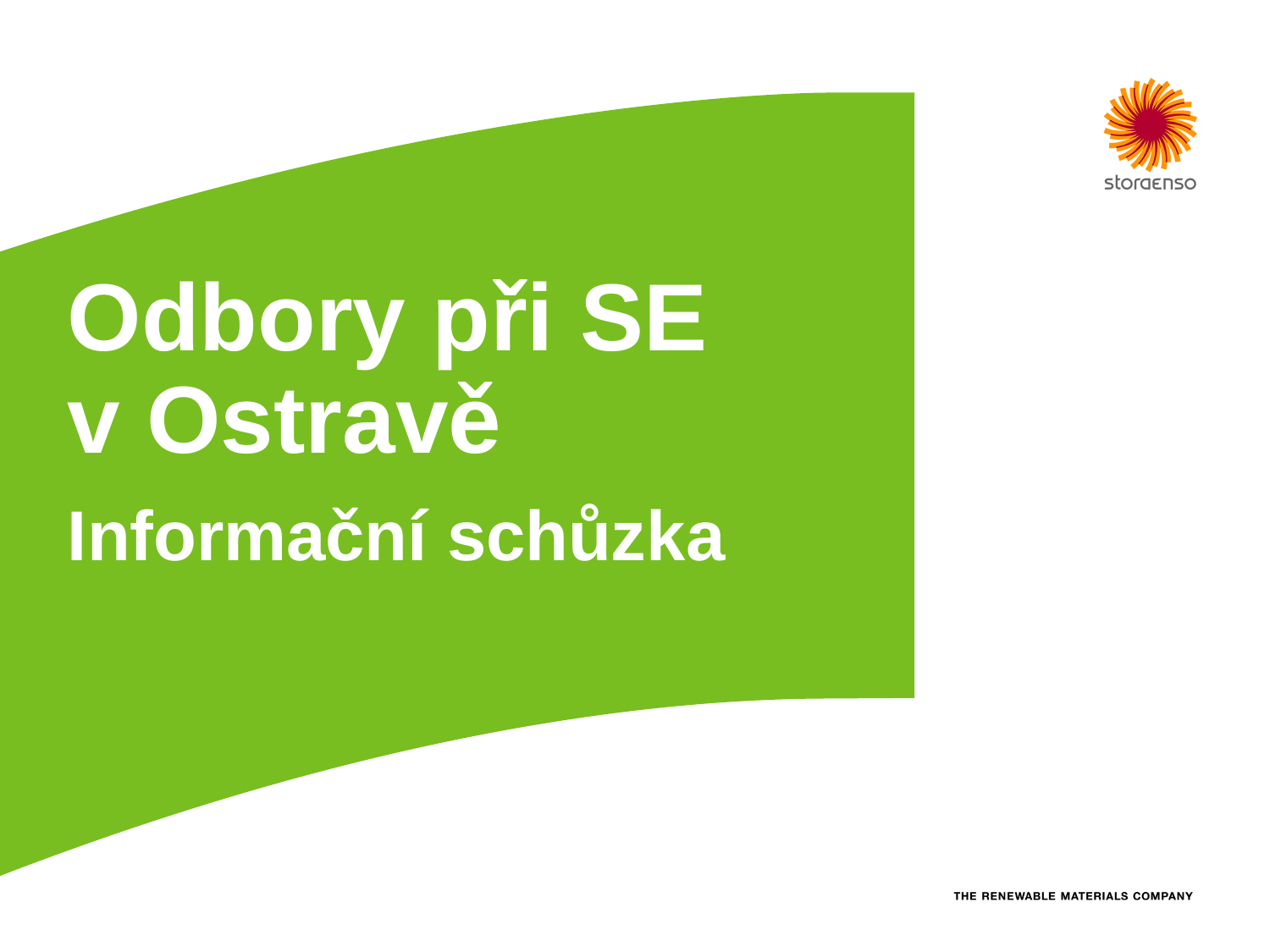

# Odbory při SE	 v Ostravě
Informační schůzka